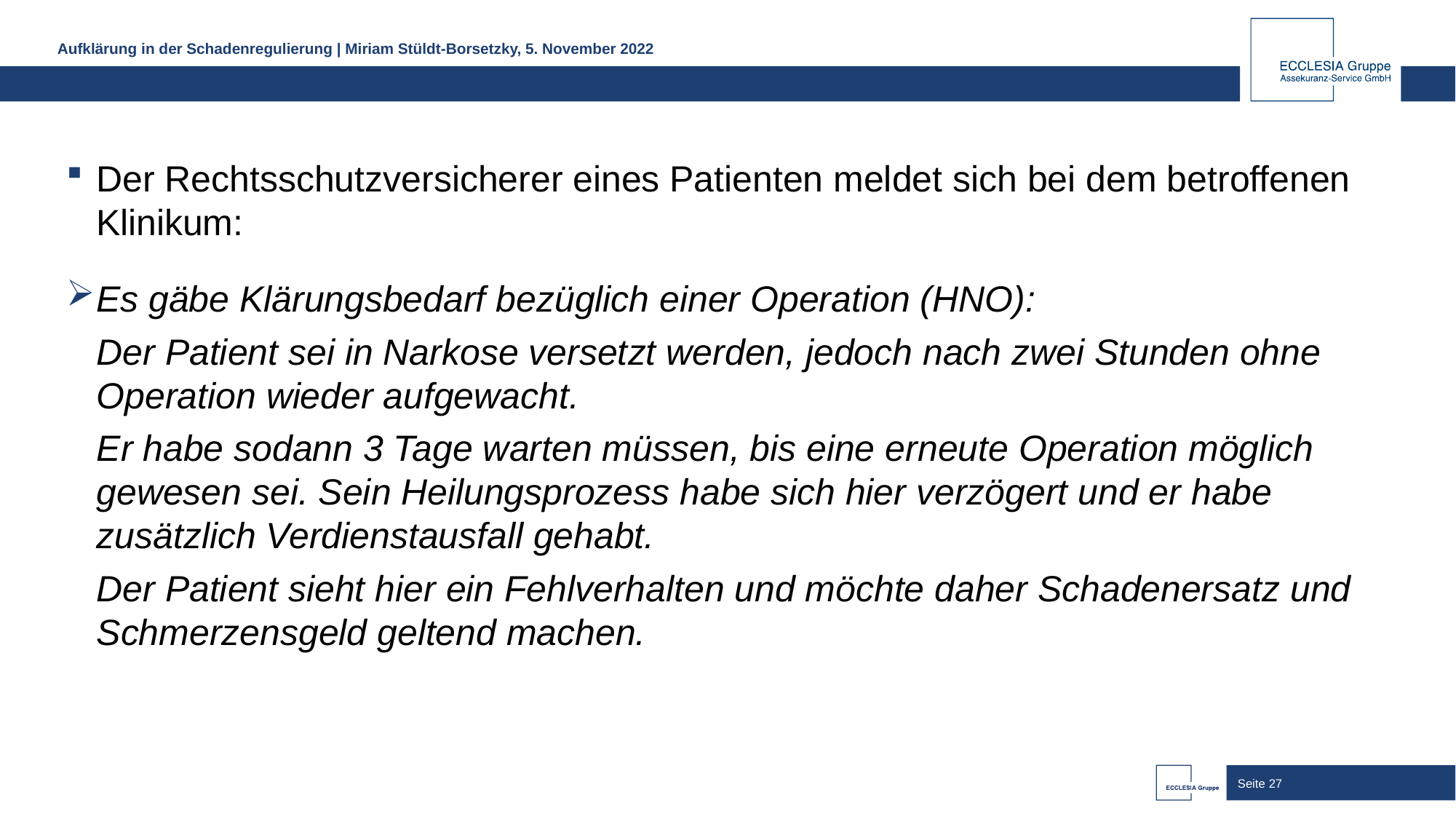

Aufklärung in der Schadenregulierung | Miriam Stüldt-Borsetzky, 5. November 2022
Der Rechtsschutzversicherer eines Patienten meldet sich bei dem betroffenen Klinikum:

Es gäbe Klärungsbedarf bezüglich einer Operation (HNO):
Der Patient sei in Narkose versetzt werden, jedoch nach zwei Stunden ohne Operation wieder aufgewacht.
Er habe sodann 3 Tage warten müssen, bis eine erneute Operation möglich gewesen sei. Sein Heilungsprozess habe sich hier verzögert und er habe zusätzlich Verdienstausfall gehabt.
Der Patient sieht hier ein Fehlverhalten und möchte daher Schadenersatz und Schmerzensgeld geltend machen.
Seite 27